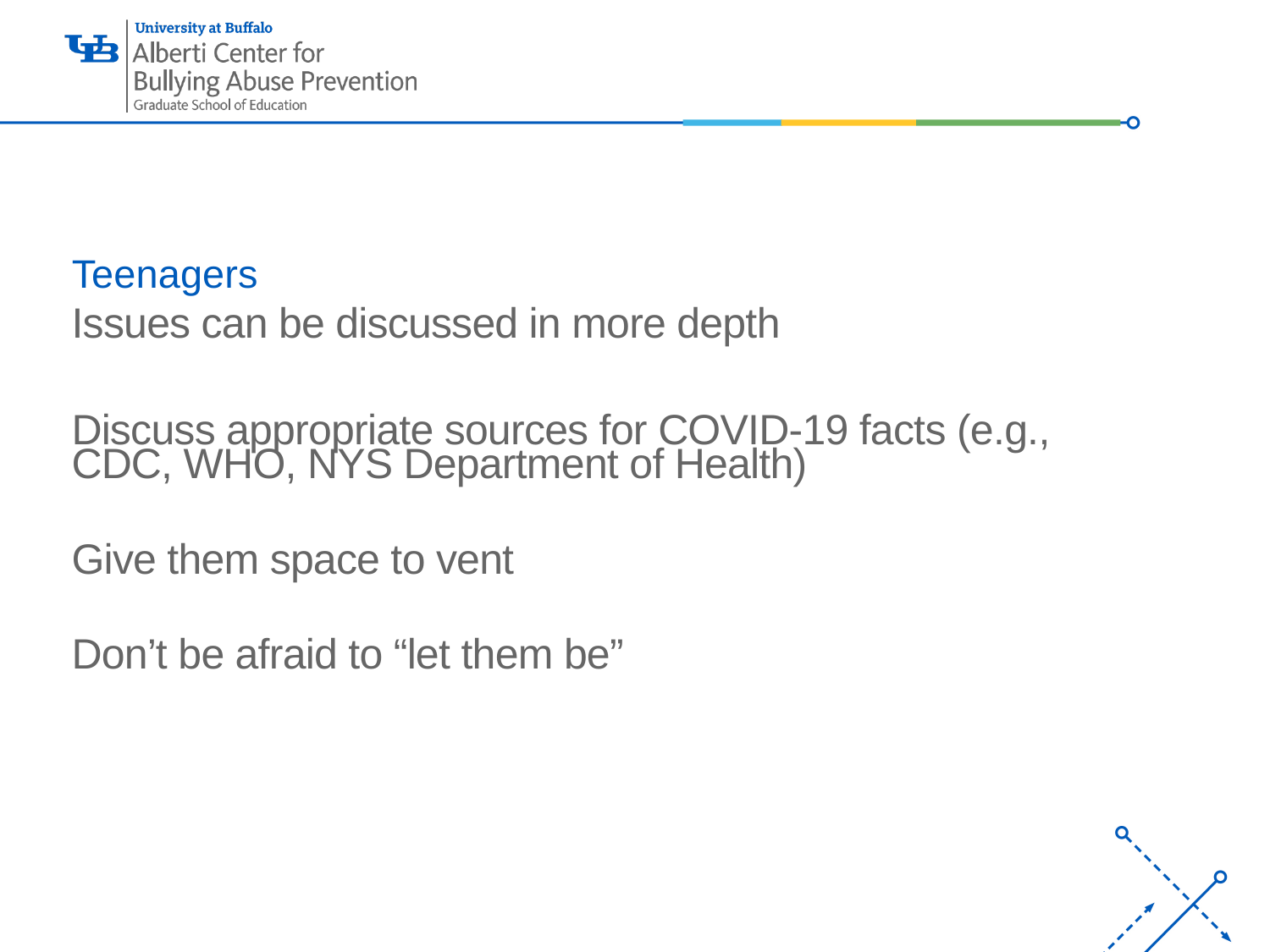

# Teenagers
Issues can be discussed in more depth

Discuss appropriate sources for COVID-19 facts (e.g., CDC, WHO, NYS Department of Health)

Give them space to vent

Don’t be afraid to “let them be”